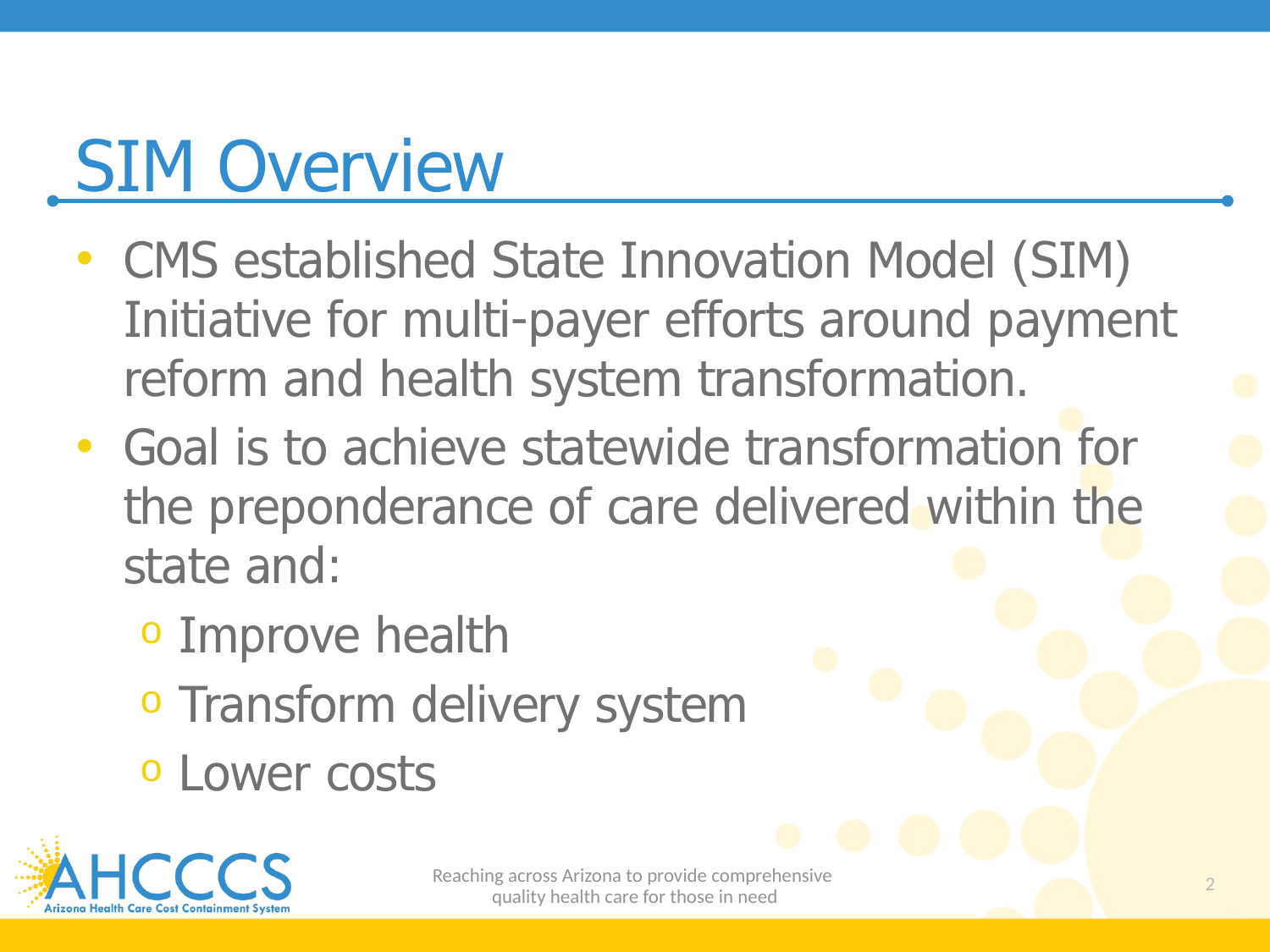

# SIM Overview
CMS established State Innovation Model (SIM) Initiative for multi-payer efforts around payment reform and health system transformation.
Goal is to achieve statewide transformation for the preponderance of care delivered within the state and:
Improve health
Transform delivery system
Lower costs
Reaching across Arizona to provide comprehensive
quality health care for those in need
2